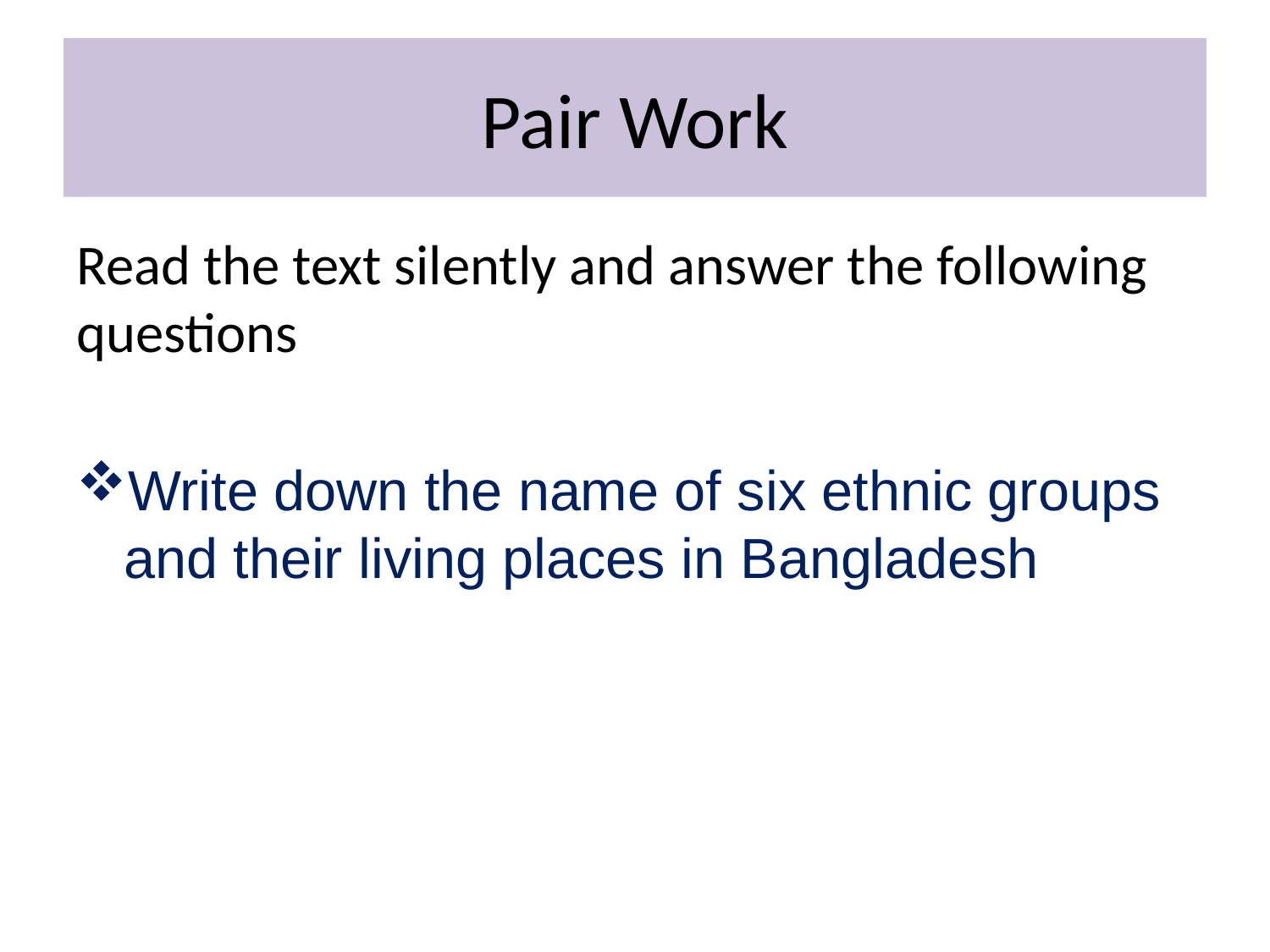

# Pair Work
Read the text silently and answer the following questions

Write down the name of six ethnic groups and their living places in Bangladesh